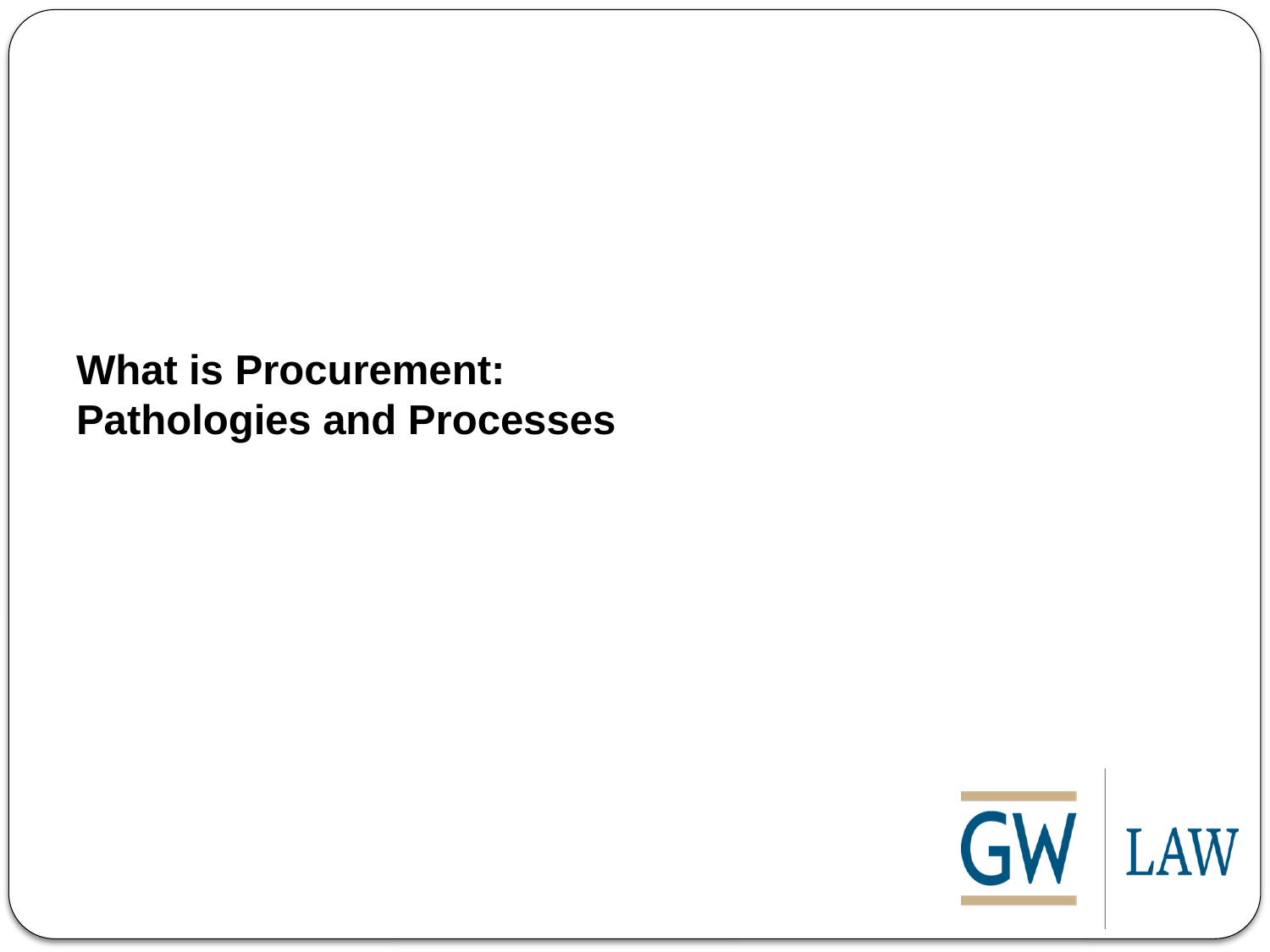

# What is Procurement: Pathologies and Processes